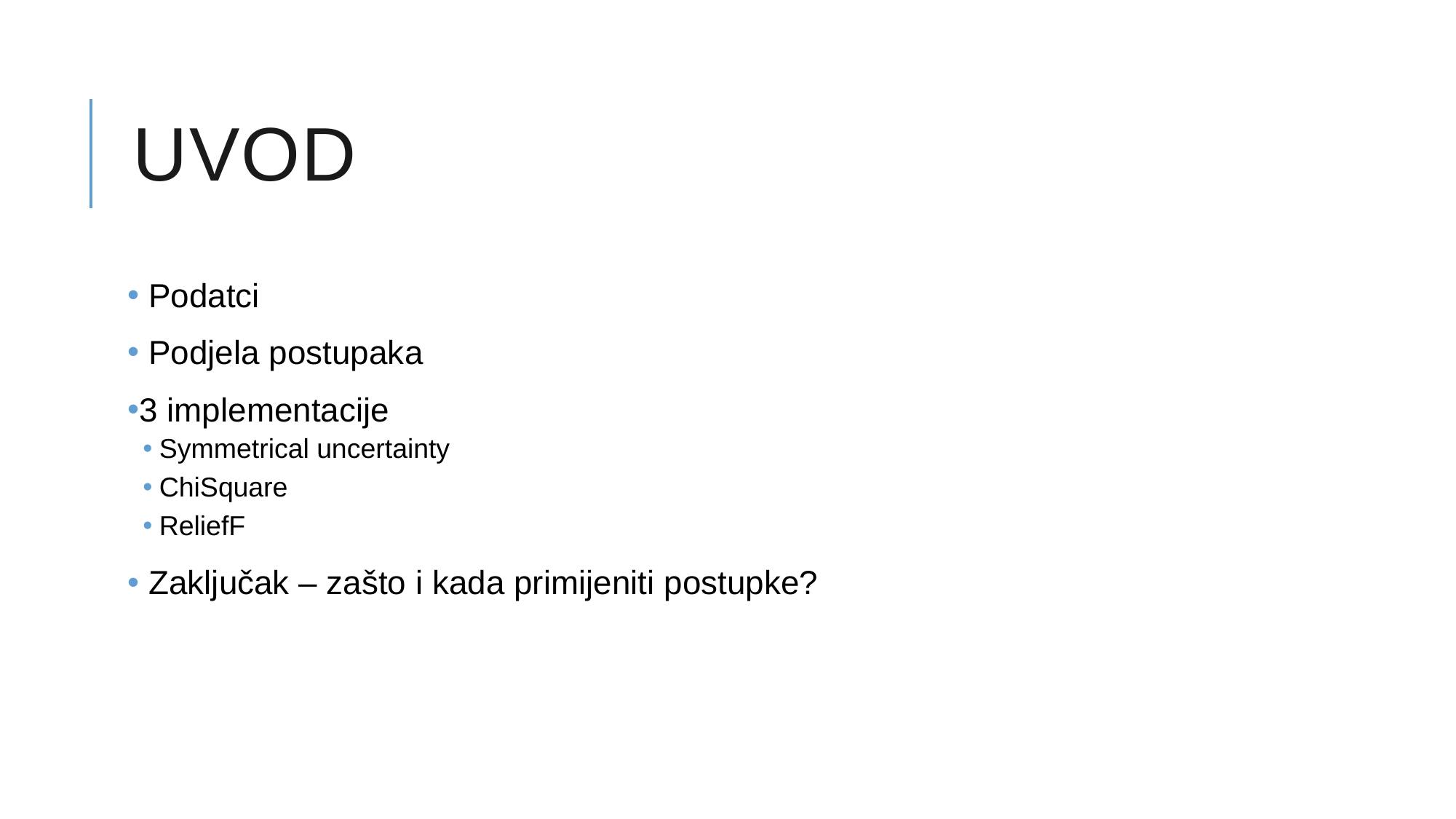

# Uvod
 Podatci
 Podjela postupaka
3 implementacije
Symmetrical uncertainty
ChiSquare
ReliefF
 Zaključak – zašto i kada primijeniti postupke?